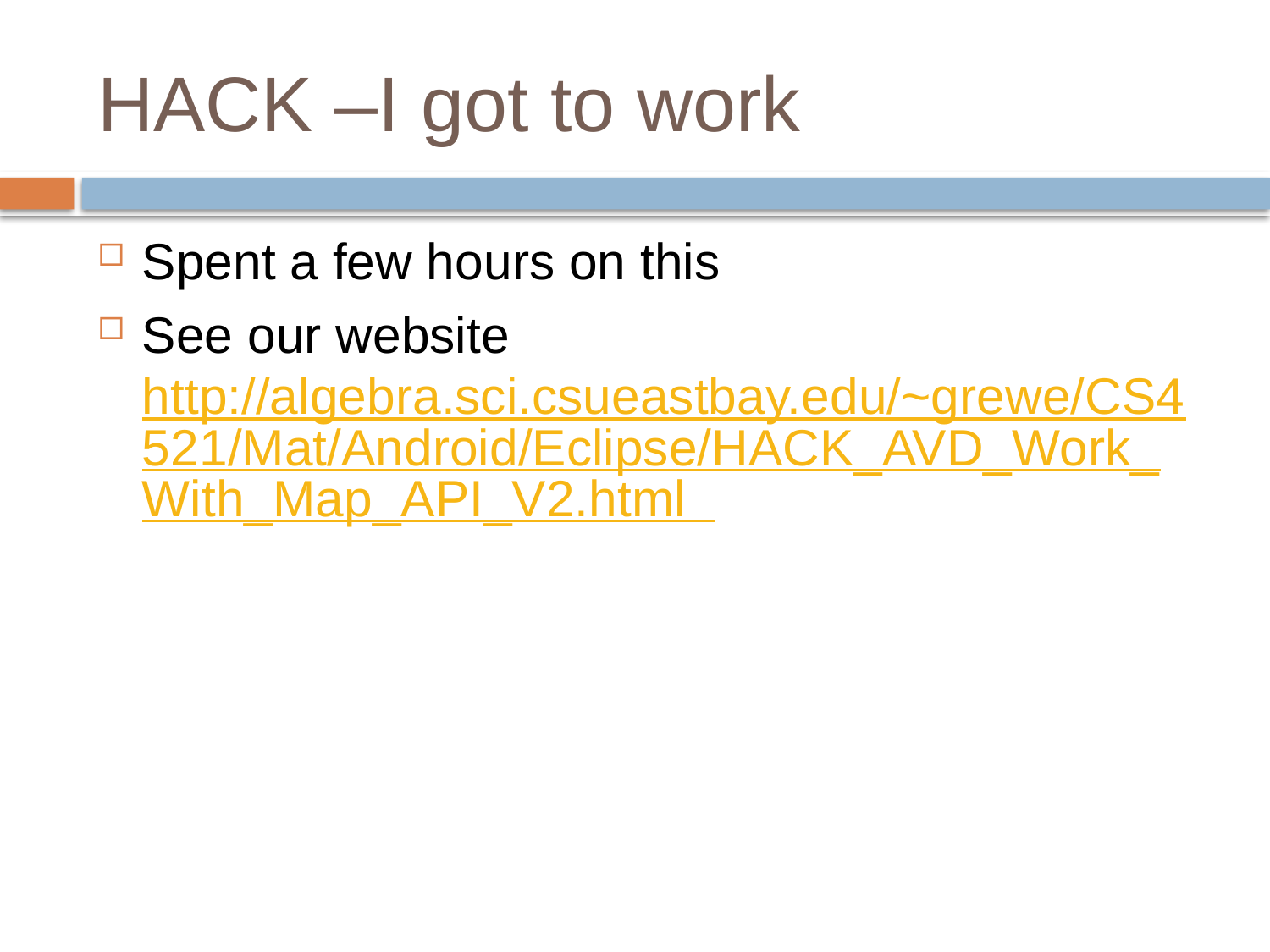

# HACK –I got to work
Spent a few hours on this
See our website  http://algebra.sci.csueastbay.edu/~grewe/CS4521/Mat/Android/Eclipse/HACK_AVD_Work_With_Map_API_V2.html